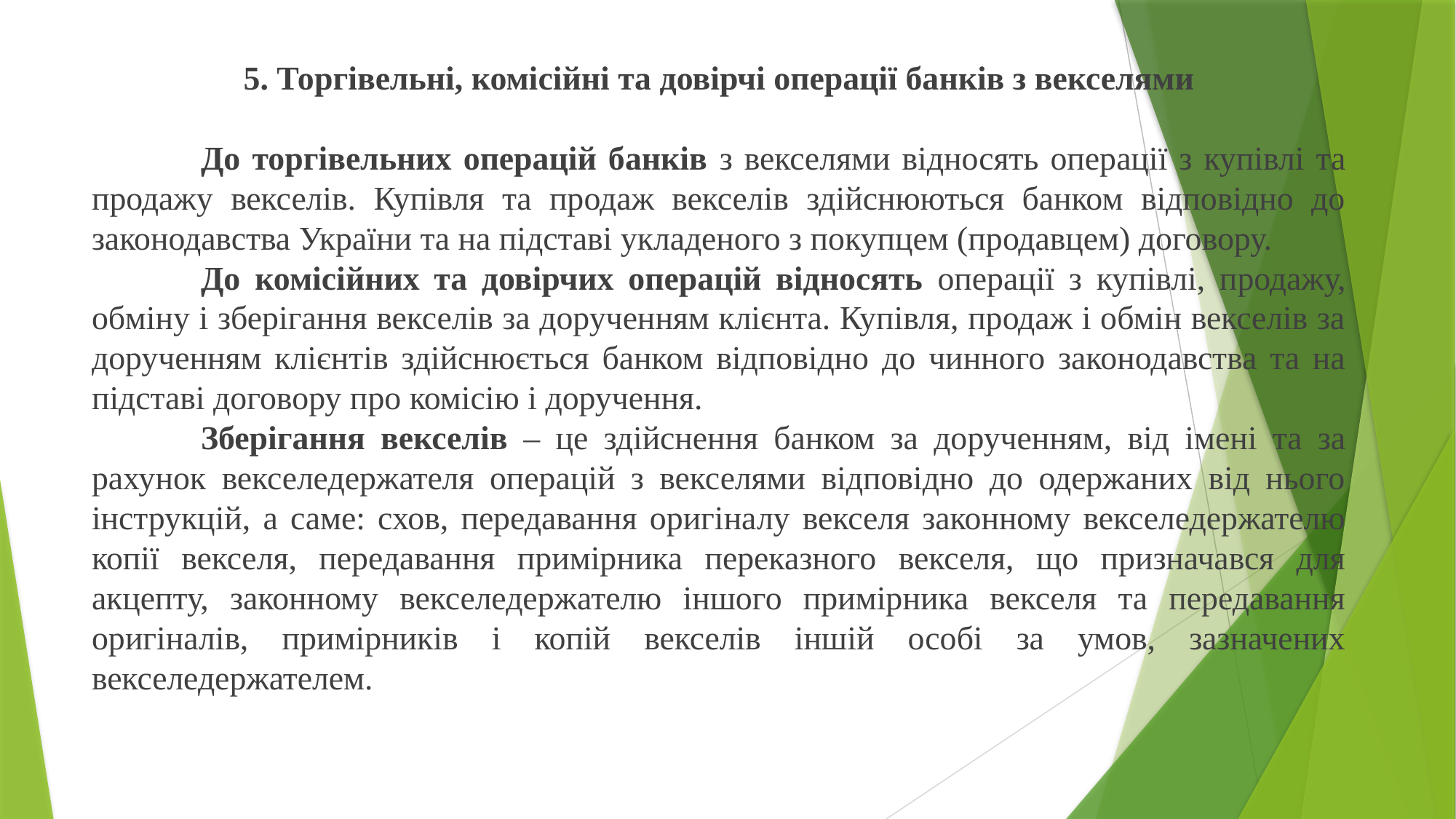

5. Торгівельні, комісійні та довірчі операції банків з векселями

	До торгівельних операцій банків з векселями відносять операції з купівлі та продажу векселів. Купівля та продаж векселів здійснюються банком відповідно до законодавства України та на підставі укладеного з покупцем (продавцем) договору.
	До комісійних та довірчих операцій відносять операції з купівлі, продажу, обміну і зберігання векселів за дорученням клієнта. Купівля, продаж і обмін векселів за дорученням клієнтів здійснюється банком відповідно до чинного законодавства та на підставі договору про комісію і доручення.
	Зберігання векселів – це здійснення банком за дорученням, від імені та за рахунок векселедержателя операцій з векселями відповідно до одержаних від нього інструкцій, а саме: схов, передавання оригіналу векселя законному векселедержателю копії векселя, передавання примірника переказного векселя, що призначався для акцепту, законному векселедержателю іншого примірника векселя та передавання оригіналів, примірників і копій векселів іншій особі за умов, зазначених векселедержателем.